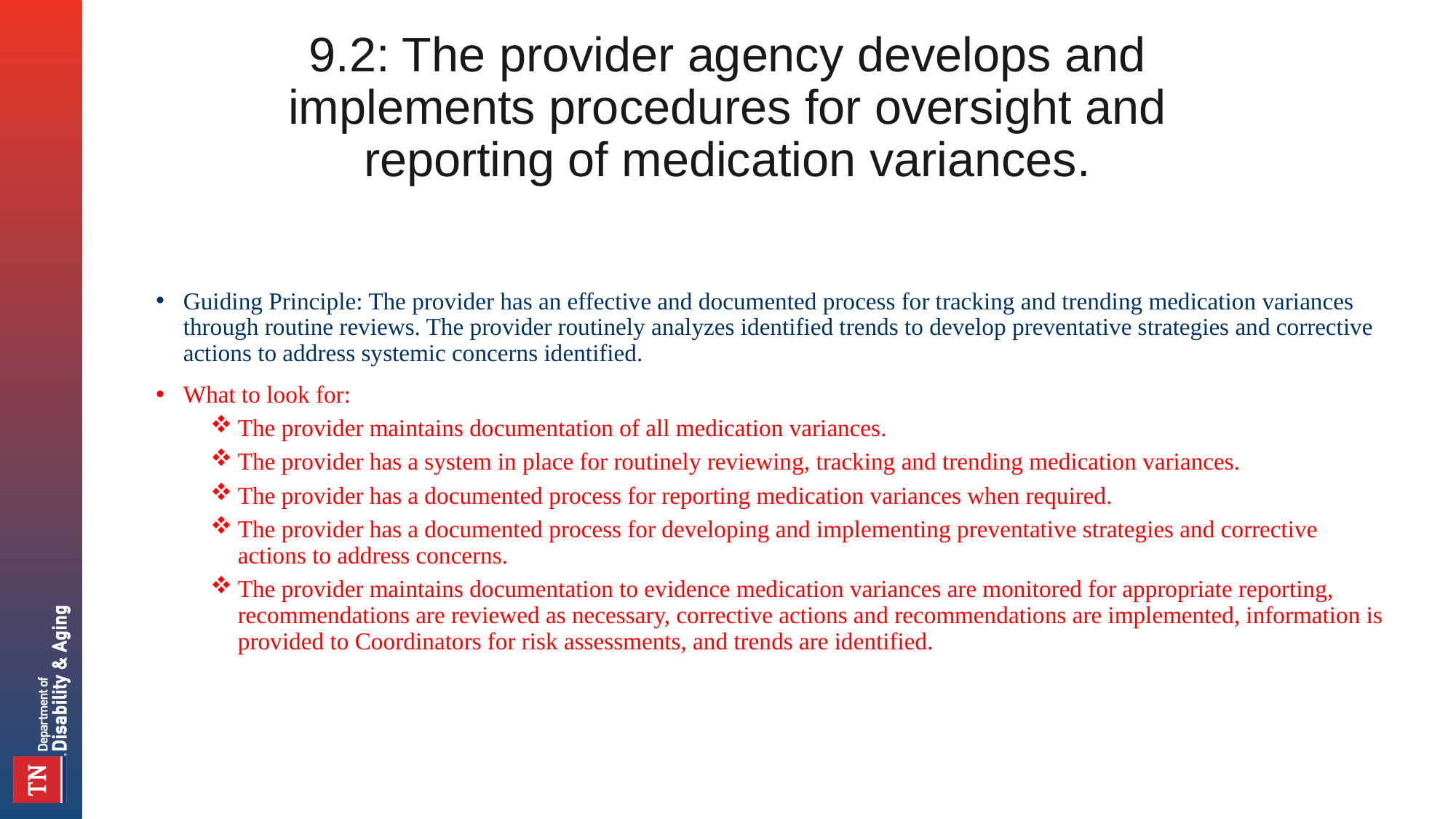

# 9.2: The provider agency develops and implements procedures for oversight and reporting of medication variances.
Guiding Principle: The provider has an effective and documented process for tracking and trending medication variances through routine reviews. The provider routinely analyzes identified trends to develop preventative strategies and corrective actions to address systemic concerns identified.
What to look for:
The provider maintains documentation of all medication variances.
The provider has a system in place for routinely reviewing, tracking and trending medication variances.
The provider has a documented process for reporting medication variances when required.
The provider has a documented process for developing and implementing preventative strategies and corrective actions to address concerns.
The provider maintains documentation to evidence medication variances are monitored for appropriate reporting, recommendations are reviewed as necessary, corrective actions and recommendations are implemented, information is provided to Coordinators for risk assessments, and trends are identified.